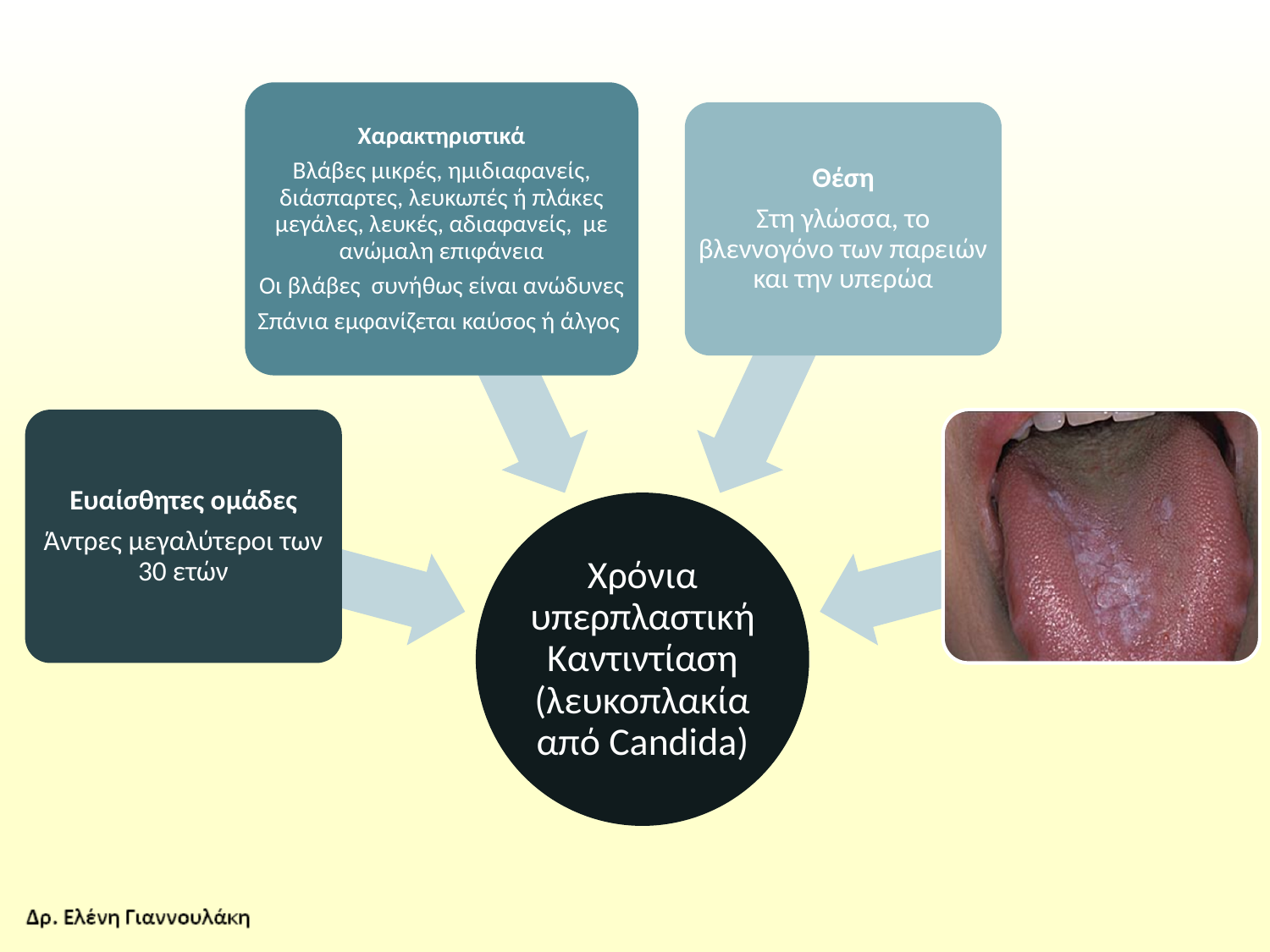

Χρόνια υπερπλαστική Καντιντίαση (λευκοπλακία από Candida)
Ευαίσθητες ομάδες
Άντρες μεγαλύτεροι των 30 ετών
Χαρακτηριστικά
Βλάβες μικρές, ημιδιαφανείς, διάσπαρτες, λευκωπές ή πλάκες μεγάλες, λευκές, αδιαφανείς,  με ανώμαλη επιφάνεια
Οι βλάβες  συνήθως είναι ανώδυνες
Σπάνια εμφανίζεται καύσος ή άλγος
Θέση
Στη γλώσσα, το βλεννογόνο των παρειών και την υπερώα